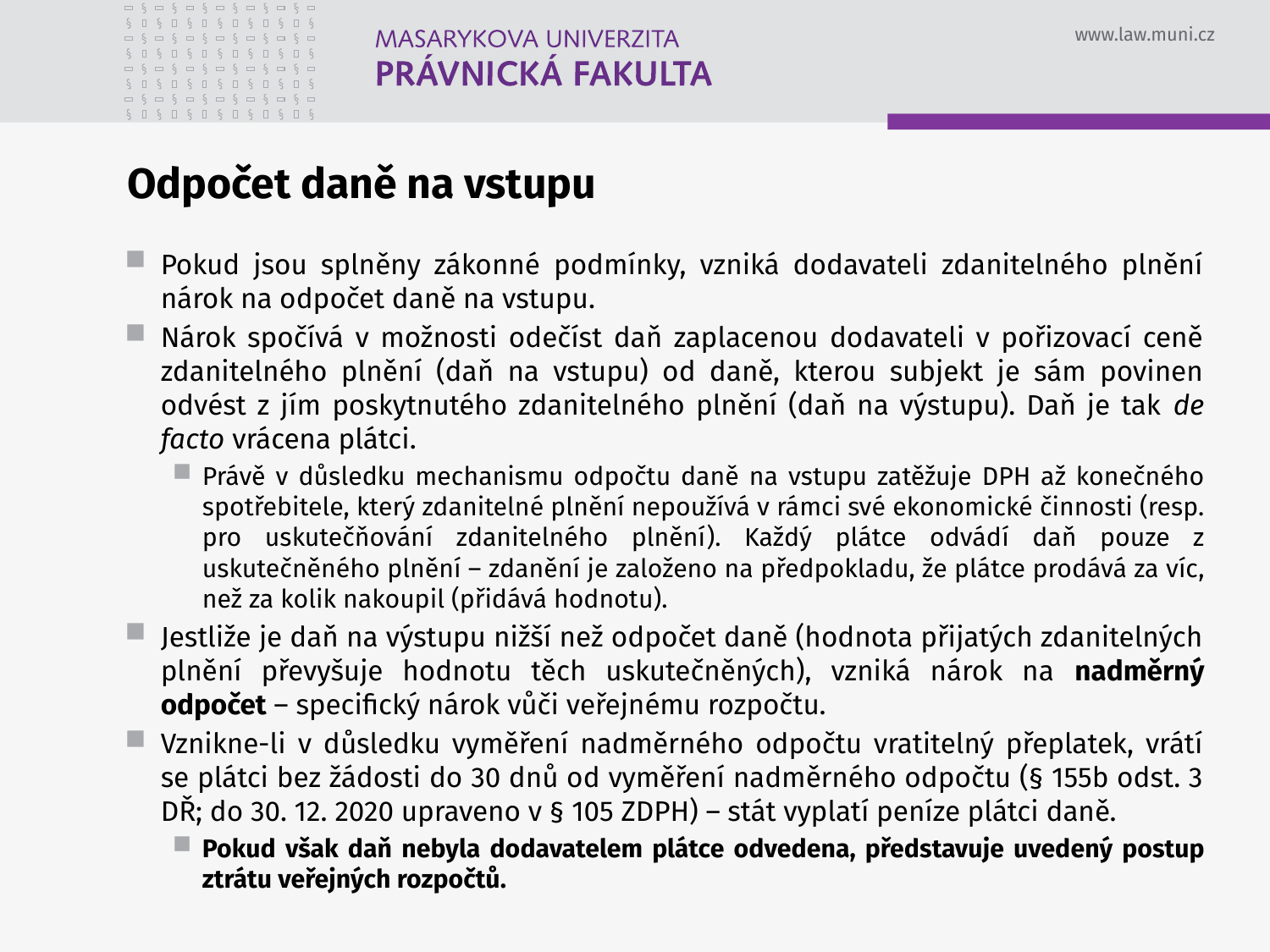

# Odpočet daně na vstupu
Pokud jsou splněny zákonné podmínky, vzniká dodavateli zdanitelného plnění nárok na odpočet daně na vstupu.
Nárok spočívá v možnosti odečíst daň zaplacenou dodavateli v pořizovací ceně zdanitelného plnění (daň na vstupu) od daně, kterou subjekt je sám povinen odvést z jím poskytnutého zdanitelného plnění (daň na výstupu). Daň je tak de facto vrácena plátci.
Právě v důsledku mechanismu odpočtu daně na vstupu zatěžuje DPH až konečného spotřebitele, který zdanitelné plnění nepoužívá v rámci své ekonomické činnosti (resp. pro uskutečňování zdanitelného plnění). Každý plátce odvádí daň pouze z uskutečněného plnění – zdanění je založeno na předpokladu, že plátce prodává za víc, než za kolik nakoupil (přidává hodnotu).
Jestliže je daň na výstupu nižší než odpočet daně (hodnota přijatých zdanitelných plnění převyšuje hodnotu těch uskutečněných), vzniká nárok na nadměrný odpočet – specifický nárok vůči veřejnému rozpočtu.
Vznikne-li v důsledku vyměření nadměrného odpočtu vratitelný přeplatek, vrátí se plátci bez žádosti do 30 dnů od vyměření nadměrného odpočtu (§ 155b odst. 3 DŘ; do 30. 12. 2020 upraveno v § 105 ZDPH) – stát vyplatí peníze plátci daně.
Pokud však daň nebyla dodavatelem plátce odvedena, představuje uvedený postup ztrátu veřejných rozpočtů.